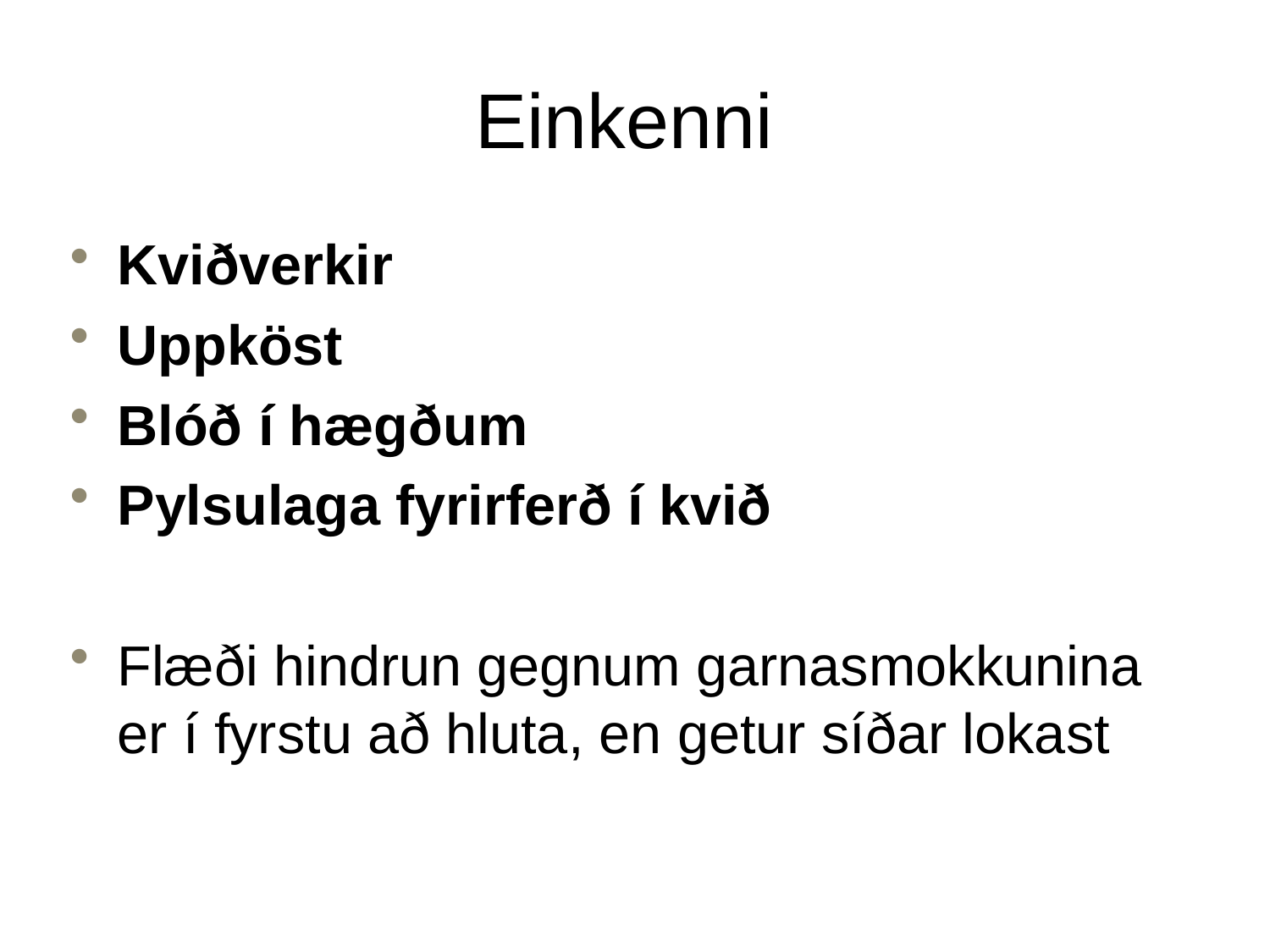

Einkenni
Kviðverkir
Uppköst
Blóð í hægðum
Pylsulaga fyrirferð í kvið

Flæði hindrun gegnum garnasmokkunina er í fyrstu að hluta, en getur síðar lokast